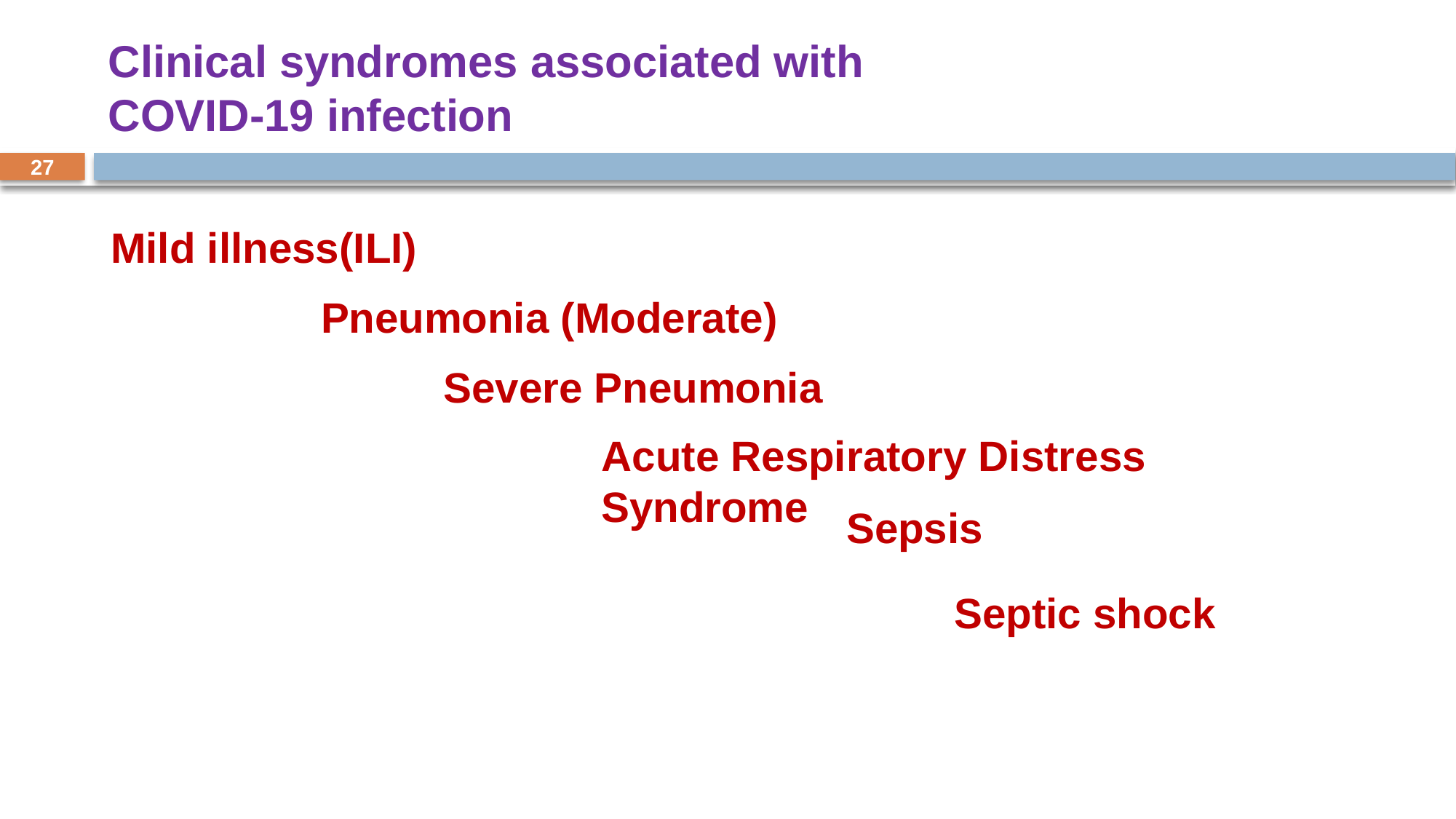

# Clinical syndromes associated with COVID-19 infection
27
Mild illness(ILI)
  Pneumonia (Moderate)
Severe Pneumonia
Acute Respiratory Distress Syndrome
Sepsis
Septic shock